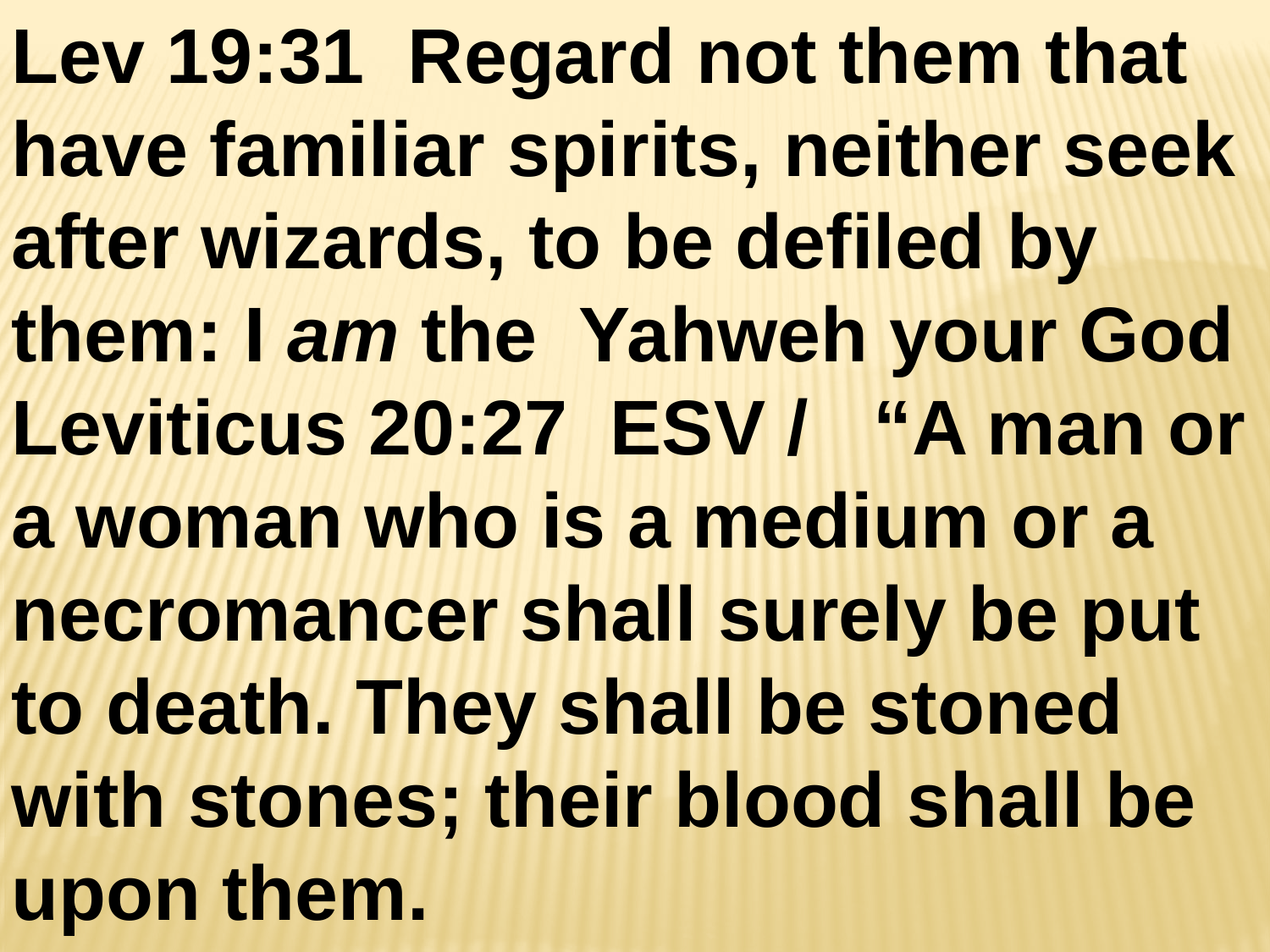

Lev 19:31  Regard not them that have familiar spirits, neither seek after wizards, to be defiled by them: I am the  Yahweh your God
Leviticus 20:27  ESV /   “A man or a woman who is a medium or a necromancer shall surely be put to death. They shall be stoned with stones; their blood shall be upon them.